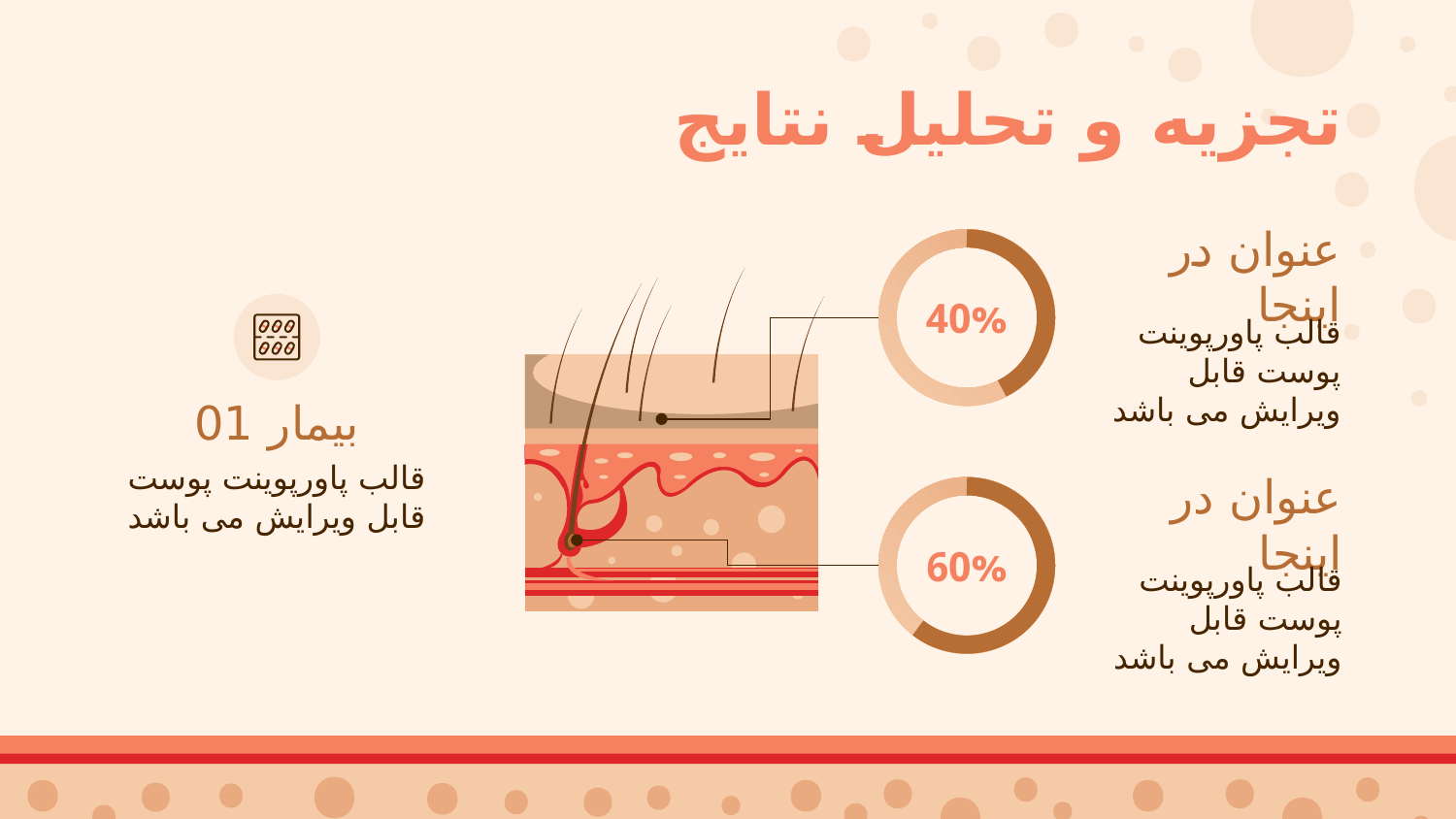

# تجزیه و تحلیل نتایج

عنوان در اینجا

40%

قالب پاورپوینت پوست قابل ویرایش می باشد

بیمار 01
قالب پاورپوینت پوست قابل ویرایش می باشد

عنوان در اینجا
60%
قالب پاورپوینت پوست قابل ویرایش می باشد